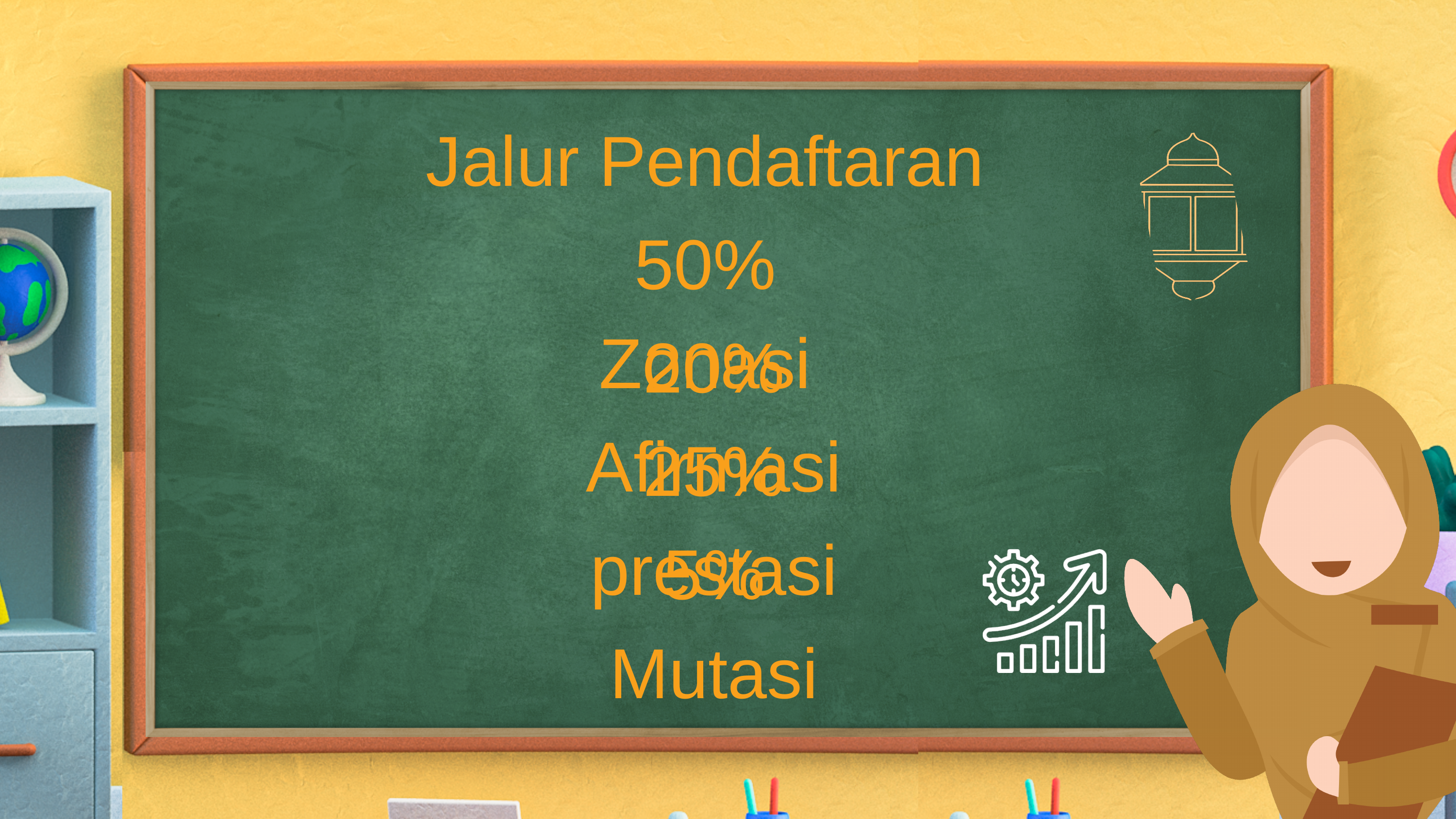

Jalur Pendaftaran

50% Zonasi
20% Afirmasi

25% prestasi

5% Mutasi